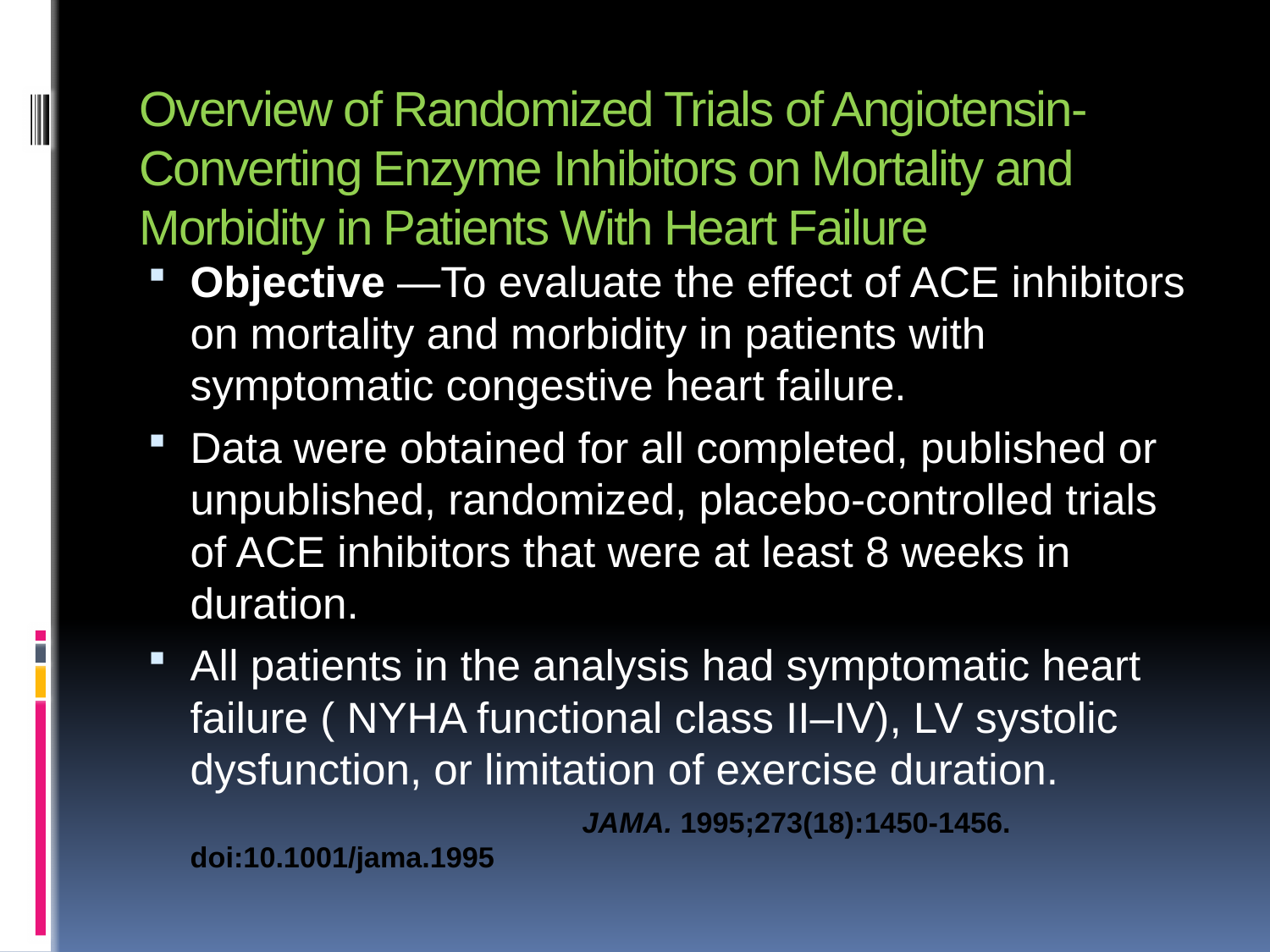

# Overview of Randomized Trials of Angiotensin-Converting Enzyme Inhibitors on Mortality and Morbidity in Patients With Heart Failure
Objective —To evaluate the effect of ACE inhibitors on mortality and morbidity in patients with symptomatic congestive heart failure.
Data were obtained for all completed, published or unpublished, randomized, placebo-controlled trials of ACE inhibitors that were at least 8 weeks in duration.
All patients in the analysis had symptomatic heart failure ( NYHA functional class II–IV), LV systolic dysfunction, or limitation of exercise duration.
                                                      JAMA. 1995;273(18):1450-1456. doi:10.1001/jama.1995